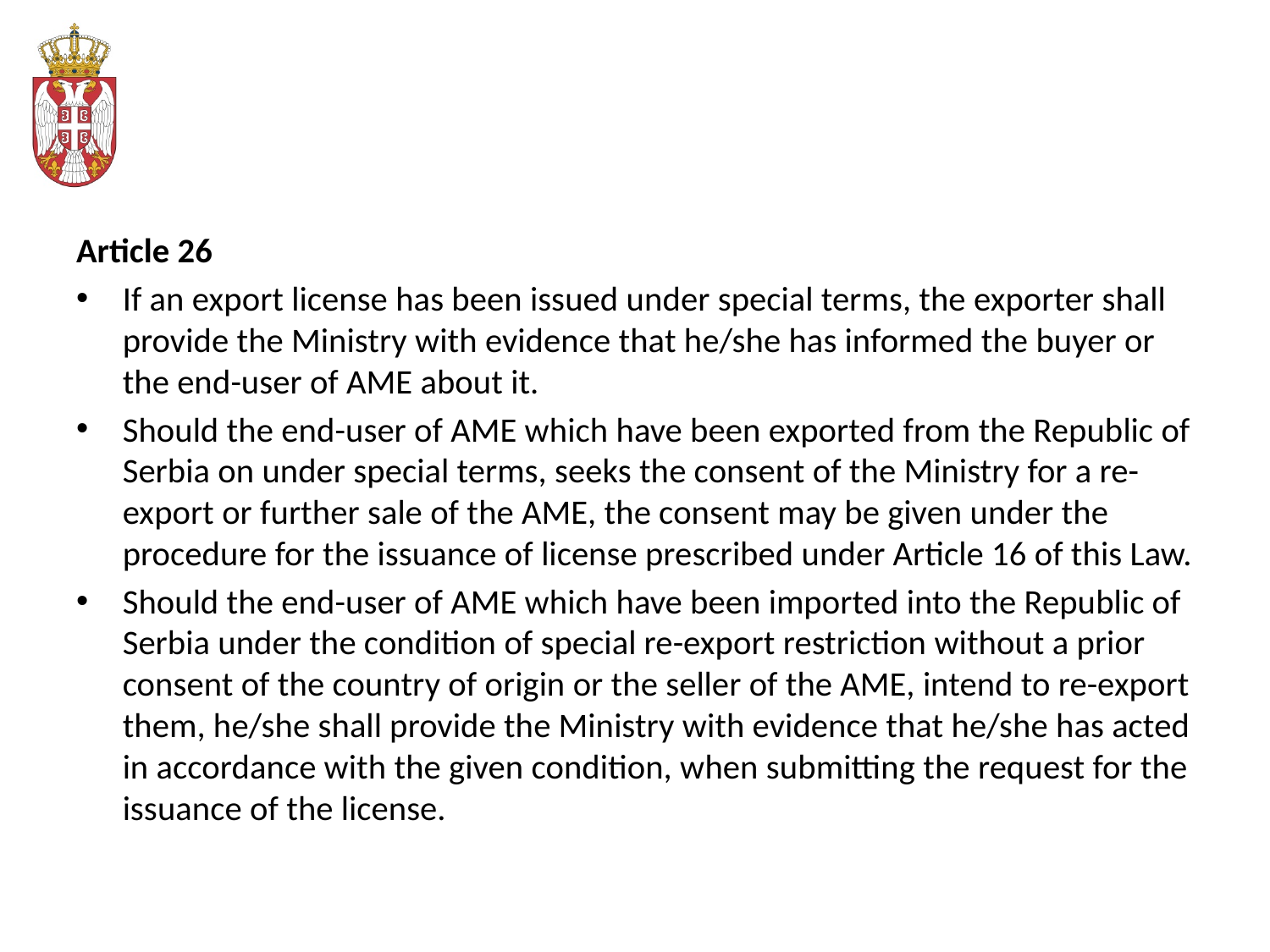

#
Article 26
If an export license has been issued under special terms, the exporter shall provide the Ministry with evidence that he/she has informed the buyer or the end-user of AME about it.
Should the end-user of AME which have been exported from the Republic of Serbia on under special terms, seeks the consent of the Ministry for a re-export or further sale of the AME, the consent may be given under the procedure for the issuance of license prescribed under Article 16 of this Law.
Should the end-user of AME which have been imported into the Republic of Serbia under the condition of special re-export restriction without a prior consent of the country of origin or the seller of the AME, intend to re-export them, he/she shall provide the Ministry with evidence that he/she has acted in accordance with the given condition, when submitting the request for the issuance of the license.